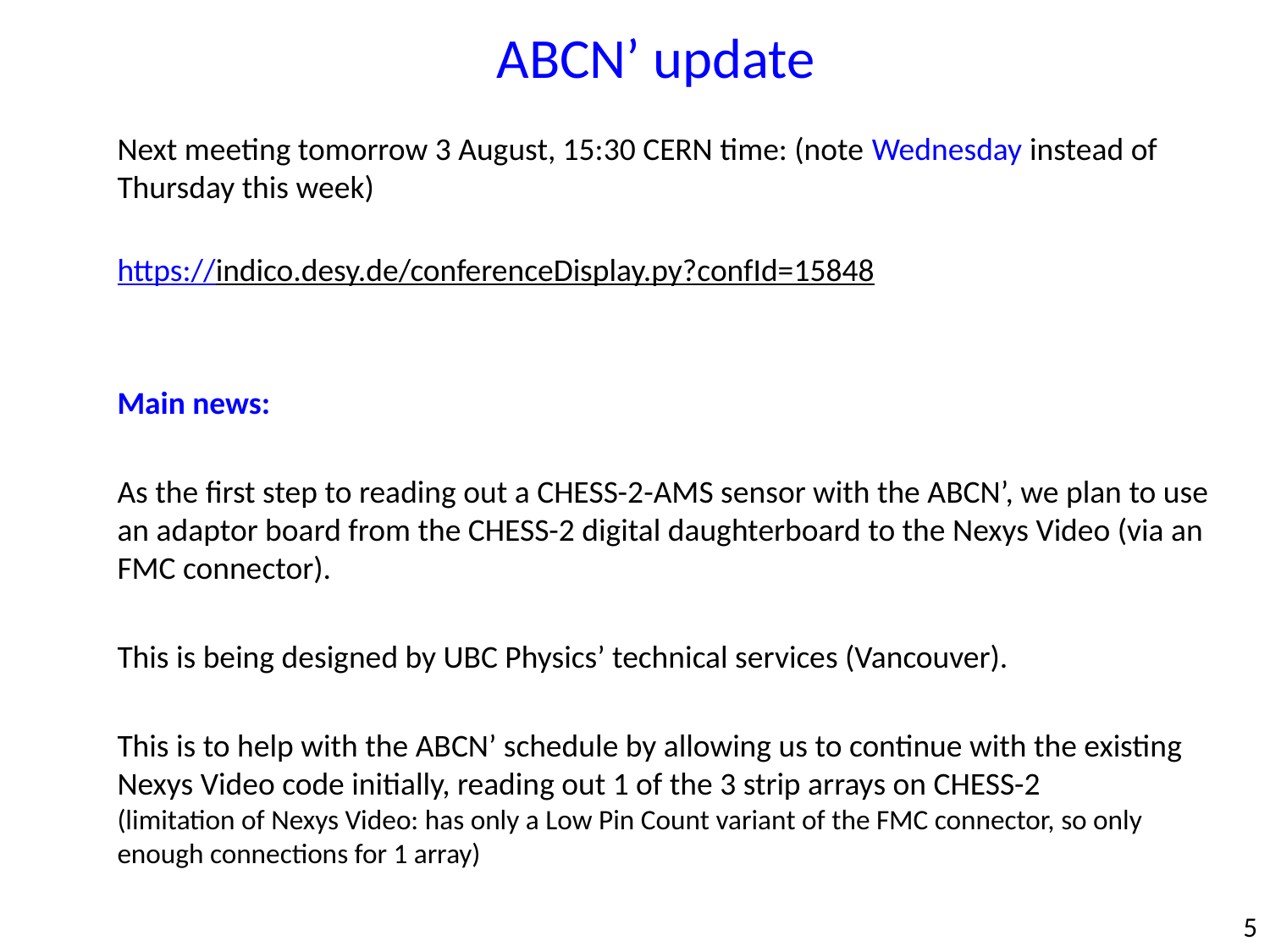

ABCN’ update
Next meeting tomorrow 3 August, 15:30 CERN time: (note Wednesday instead of Thursday this week)
https://indico.desy.de/conferenceDisplay.py?confId=15848

Main news:

As the first step to reading out a CHESS-2-AMS sensor with the ABCN’, we plan to use an adaptor board from the CHESS-2 digital daughterboard to the Nexys Video (via an FMC connector).

This is being designed by UBC Physics’ technical services (Vancouver).

This is to help with the ABCN’ schedule by allowing us to continue with the existing Nexys Video code initially, reading out 1 of the 3 strip arrays on CHESS-2
(limitation of Nexys Video: has only a Low Pin Count variant of the FMC connector, so only enough connections for 1 array)

5